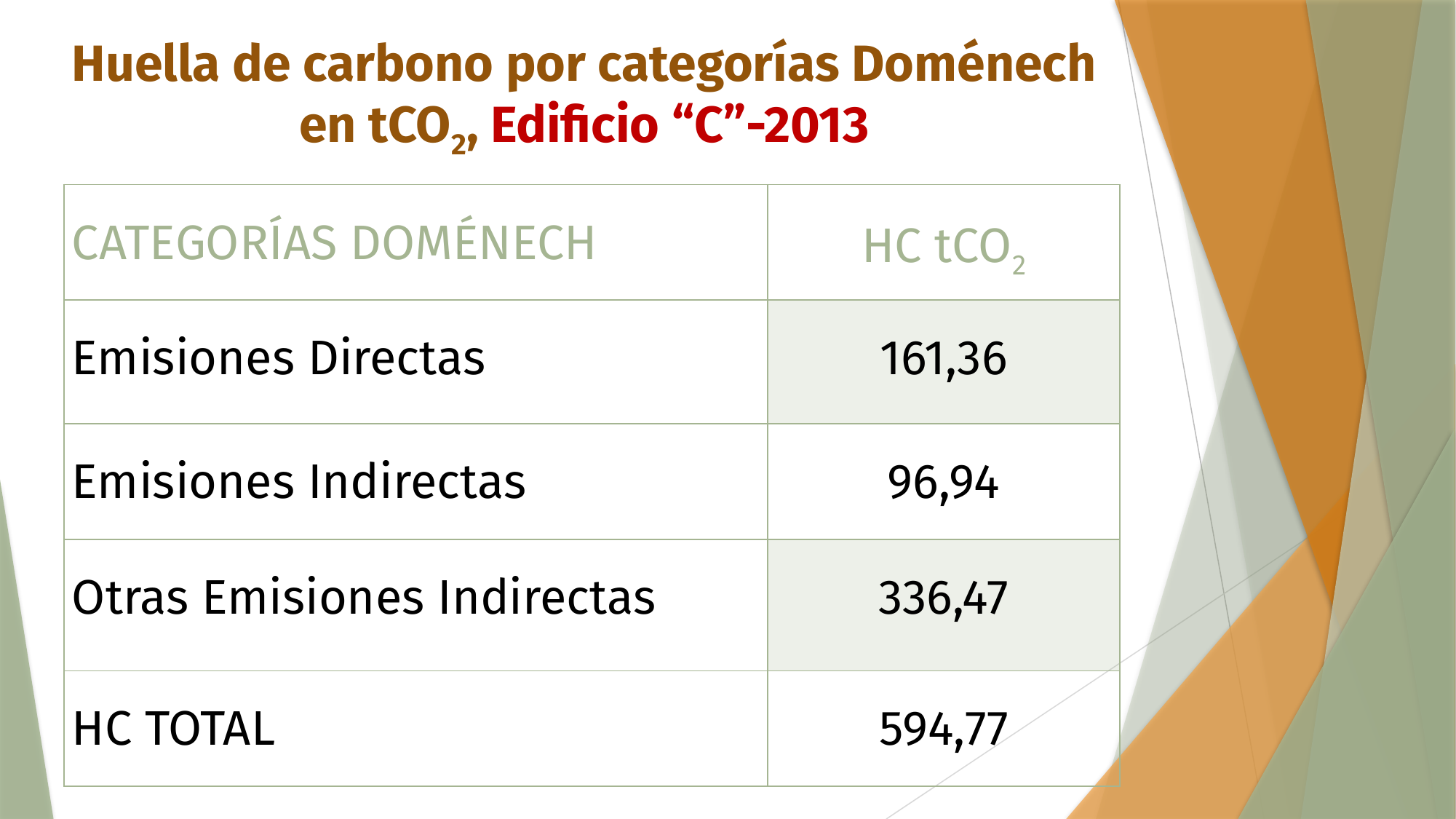

# Huella de carbono por categorías Doménech en tCO2, Edificio “C”-2013
| CATEGORÍAS DOMÉNECH | HC tCO2 |
| --- | --- |
| Emisiones Directas | 161,36 |
| Emisiones Indirectas | 96,94 |
| Otras Emisiones Indirectas | 336,47 |
| HC TOTAL | 594,77 |